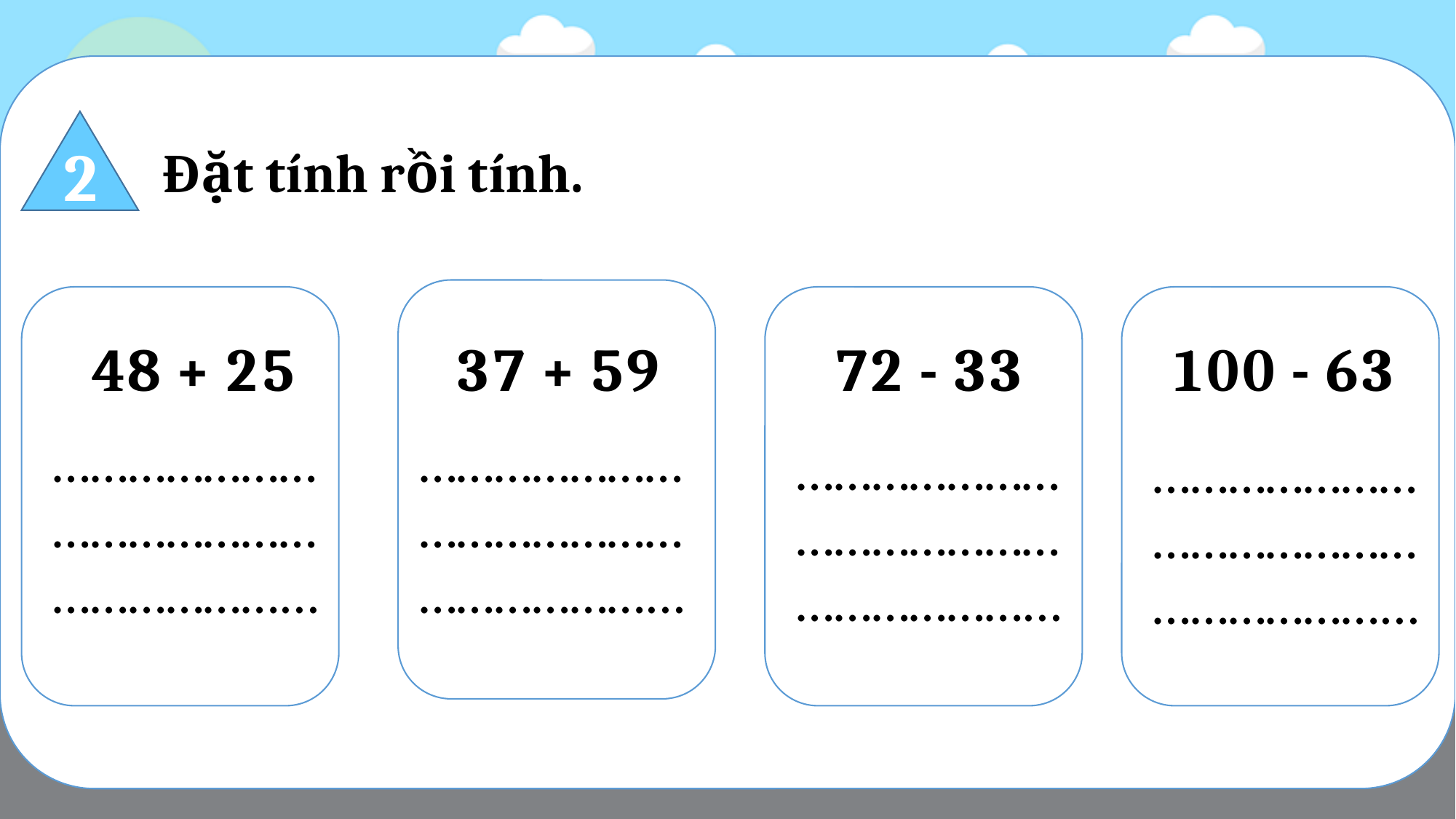

2
Đặt tính rồi tính.

   48 + 25            37 + 59             72 - 33           100 - 63
……………………………………………………...
……………………………………………………...
……………………………………………………...
……………………………………………………...